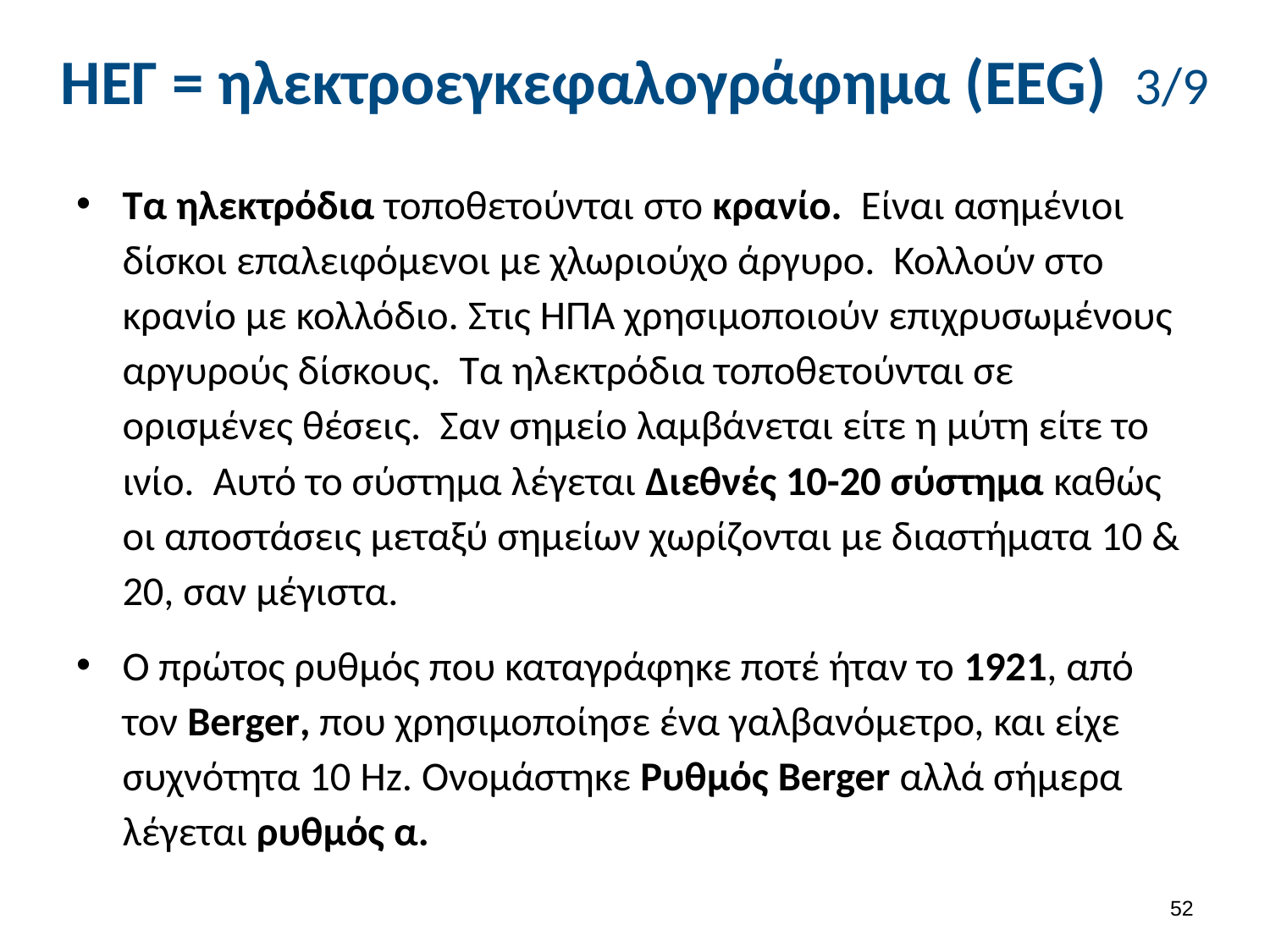

# ΗΕΓ = ηλεκτροεγκεφαλογράφημα (EEG)  3/9
Τα ηλεκτρόδια τοποθετούνται στο κρανίο.  Είναι ασημένιοι δίσκοι επαλειφόμενοι με χλωριούχο άργυρο.  Κολλούν στο κρανίο με κολλόδιο. Στις ΗΠΑ χρησιμοποιούν επιχρυσωμένους αργυρούς δίσκους.  Τα ηλεκτρόδια τοποθετούνται σε ορισμένες θέσεις.  Σαν σημείο λαμβάνεται είτε η μύτη είτε το ινίο.  Αυτό το σύστημα λέγεται Διεθνές 10-20 σύστημα καθώς οι αποστάσεις μεταξύ σημείων χωρίζονται με διαστήματα 10 & 20, σαν μέγιστα.
Ο πρώτος ρυθμός που καταγράφηκε ποτέ ήταν το 1921, από τον Berger, που χρησιμοποίησε ένα γαλβανόμετρο, και είχε συχνότητα 10 Hz. Ονομάστηκε Ρυθμός Berger αλλά σήμερα λέγεται ρυθμός α.

52